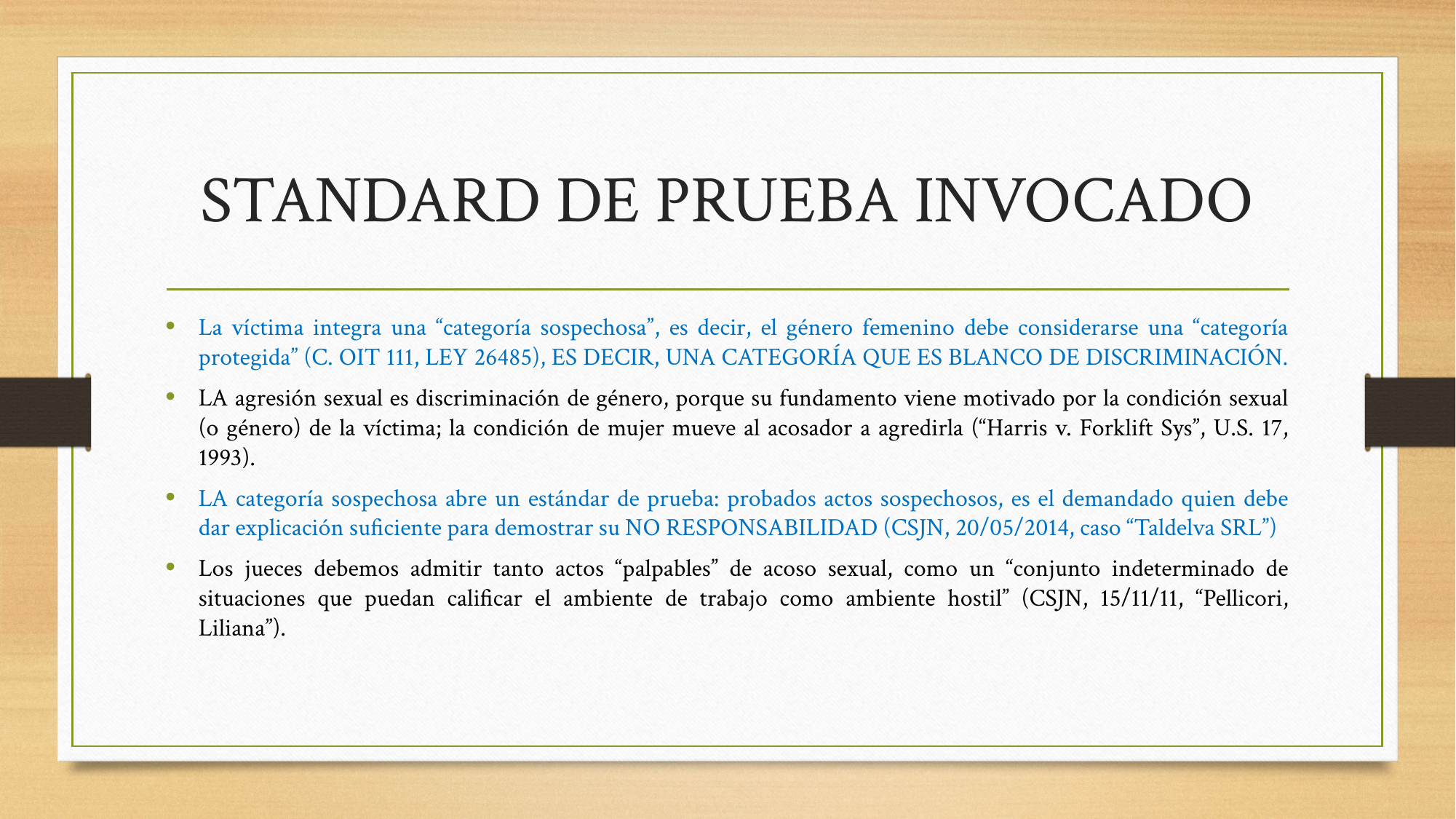

# STANDARD DE PRUEBA INVOCADO
La víctima integra una “categoría sospechosa”, es decir, el género femenino debe considerarse una “categoría protegida” (C. OIT 111, LEY 26485), ES DECIR, UNA CATEGORÍA QUE ES BLANCO DE DISCRIMINACIÓN.
LA agresión sexual es discriminación de género, porque su fundamento viene motivado por la condición sexual (o género) de la víctima; la condición de mujer mueve al acosador a agredirla (“Harris v. Forklift Sys”, U.S. 17, 1993).
LA categoría sospechosa abre un estándar de prueba: probados actos sospechosos, es el demandado quien debe dar explicación suficiente para demostrar su NO RESPONSABILIDAD (CSJN, 20/05/2014, caso “Taldelva SRL”)
Los jueces debemos admitir tanto actos “palpables” de acoso sexual, como un “conjunto indeterminado de situaciones que puedan calificar el ambiente de trabajo como ambiente hostil” (CSJN, 15/11/11, “Pellicori, Liliana”).